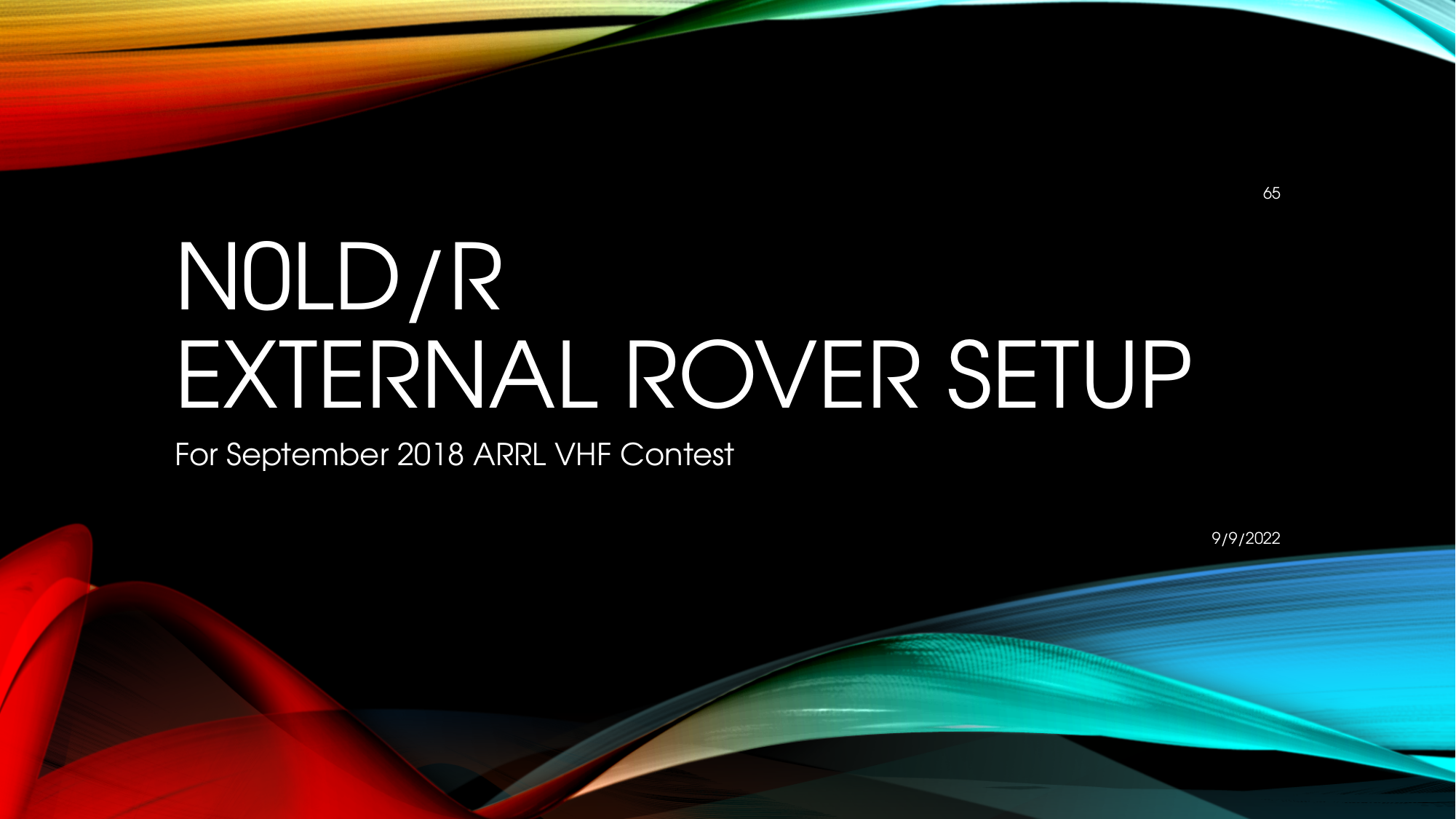

65
# N0LD/R External Rover Setup
For September 2018 ARRL VHF Contest
9/9/2022